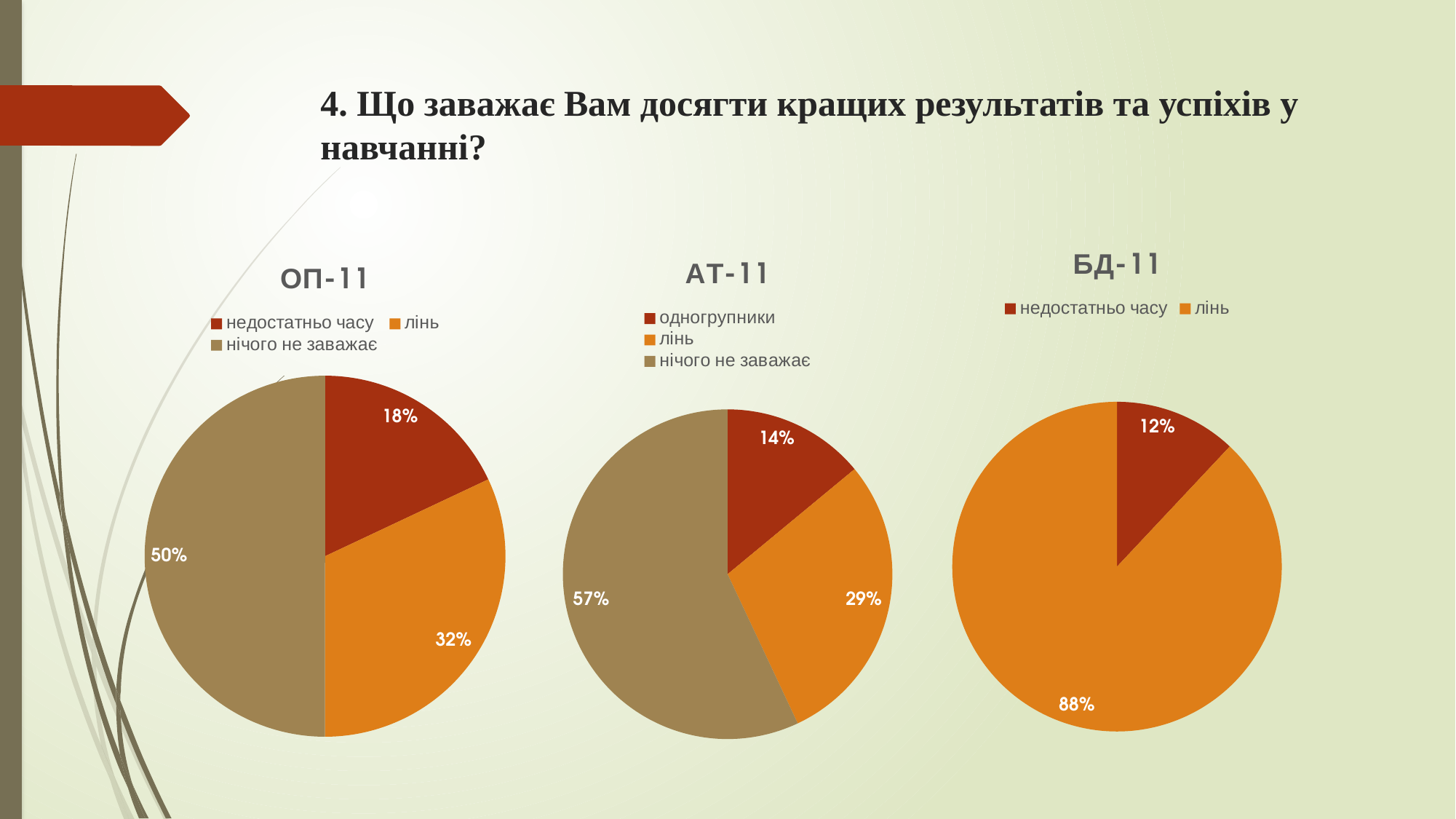

# 4. Що заважає Вам досягти кращих результатів та успіхів у навчанні?

### Chart:

| Category | БД-11 |
|---|---|
| недостатньо часу | 0.12 |
| лінь | 0.88 |

### Chart:

| Category | АТ-11 |
|---|---|
| одногрупники | 0.14 |
| лінь | 0.29 |
| нічого не заважає | 0.57 |

### Chart:

| Category | ОП-11 |
|---|---|
| недостатньо часу | 0.18 |
| лінь | 0.32 |
| нічого не заважає | 0.5 |